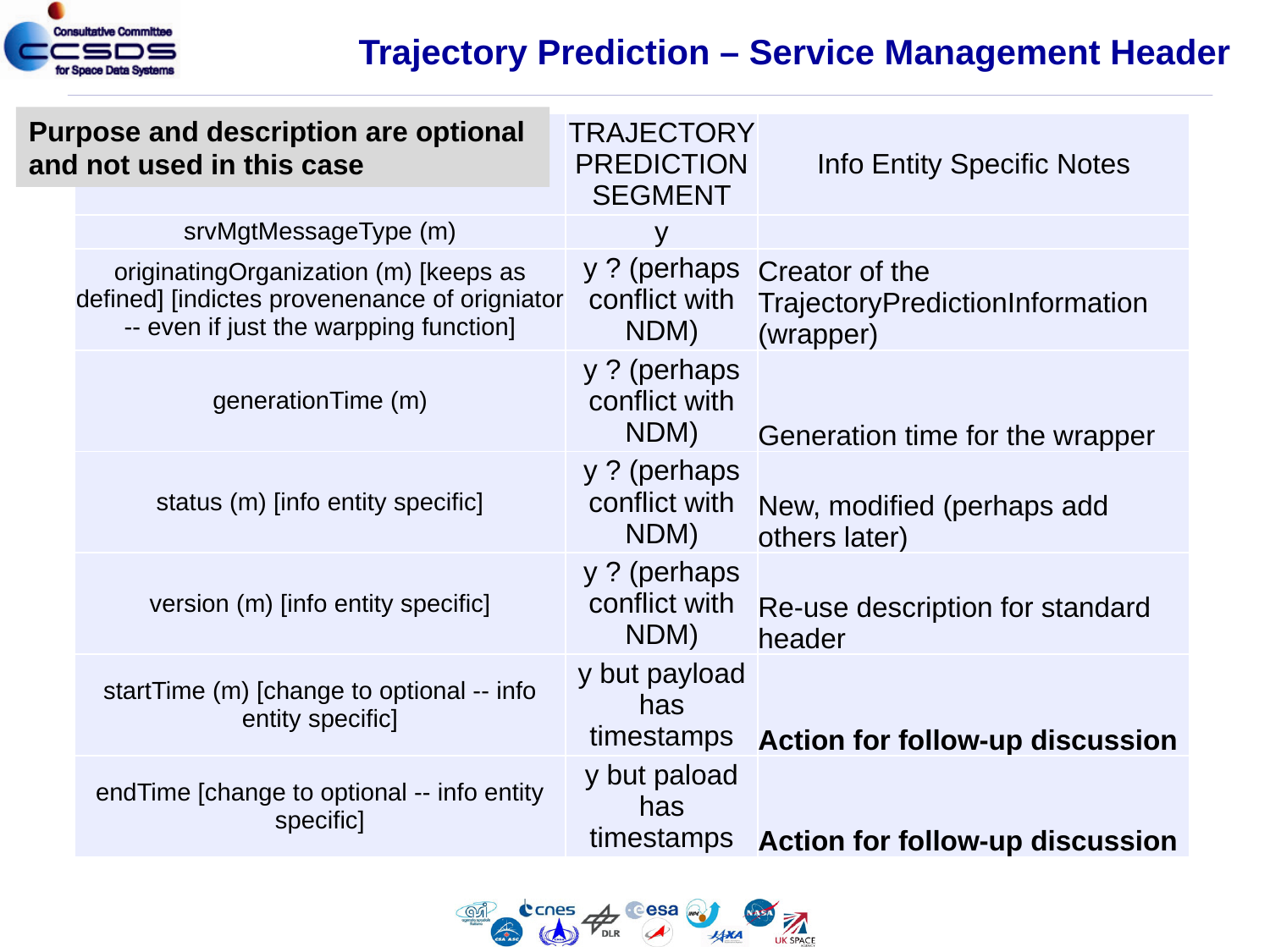

Trajectory Prediction – Service Management Header
Purpose and description are optional and not used in this case
|  | TRAJECTORY PREDICTION SEGMENT | Info Entity Specific Notes |
| --- | --- | --- |
| srvMgtMessageType (m) | y |  |
| originatingOrganization (m) [keeps as defined] [indictes provenenance of origniator -- even if just the warpping function] | y ? (perhaps conflict with NDM) | Creator of the TrajectoryPredictionInformation (wrapper) |
| generationTime (m) | y ? (perhaps conflict with NDM) | Generation time for the wrapper |
| status (m) [info entity specific] | y ? (perhaps conflict with NDM) | New, modified (perhaps add others later) |
| version (m) [info entity specific] | y ? (perhaps conflict with NDM) | Re-use description for standard header |
| startTime (m) [change to optional -- info entity specific] | y but payload has timestamps | Action for follow-up discussion |
| endTime [change to optional -- info entity specific] | y but paload has timestamps | Action for follow-up discussion |